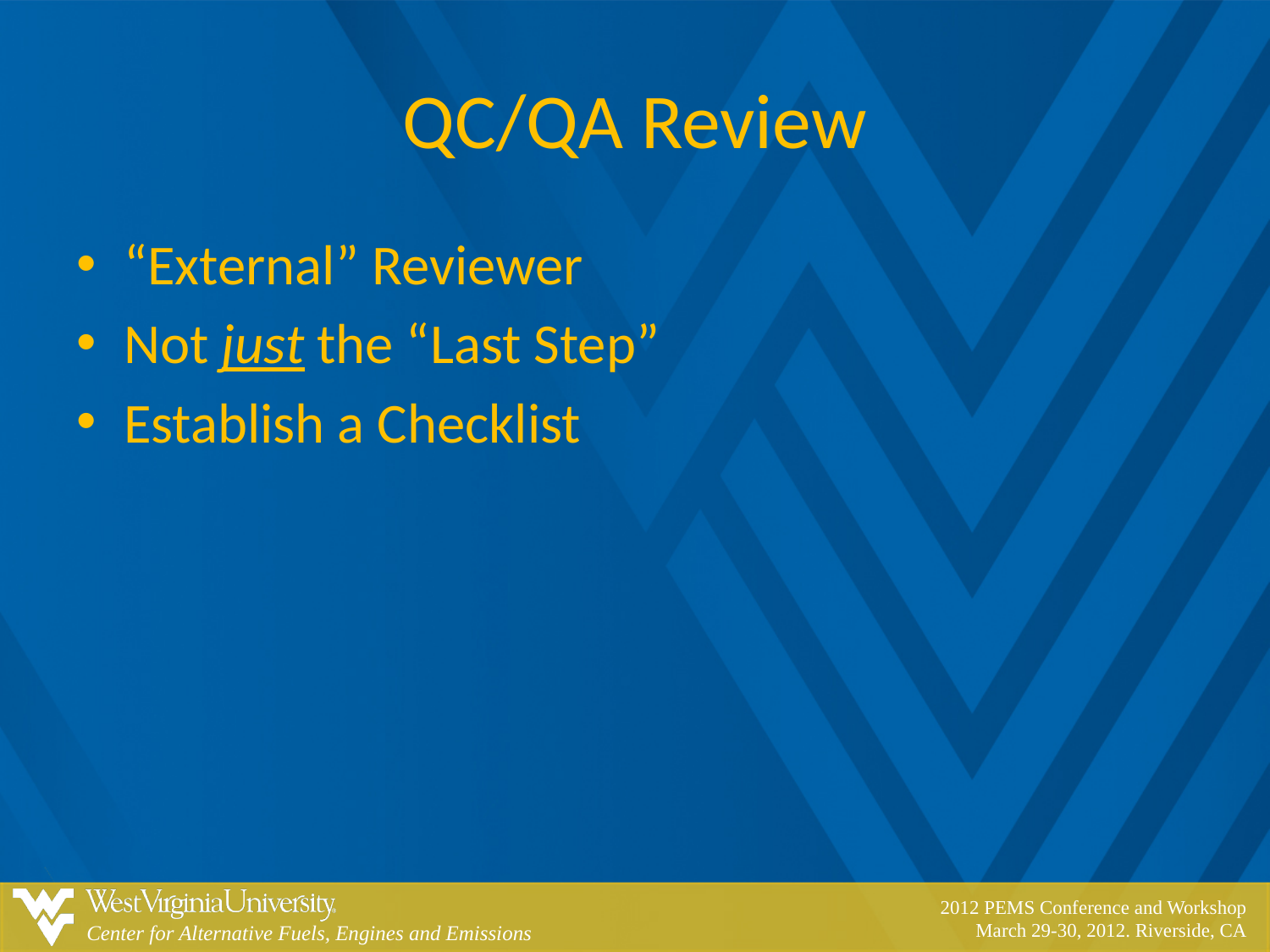

# QC/QA Review
“External” Reviewer
Not just the “Last Step”
Establish a Checklist